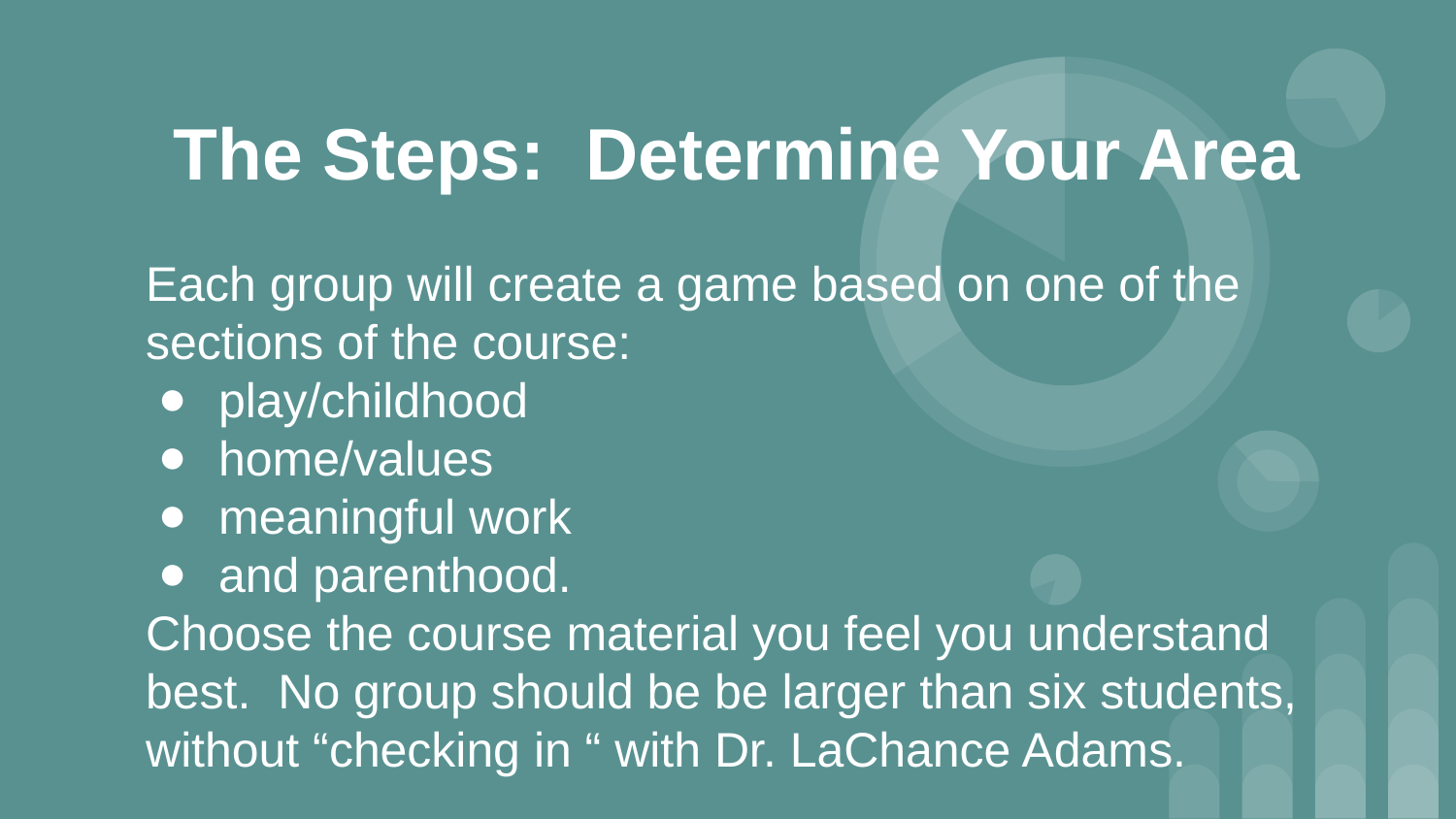

# The Steps:  Determine Your Area

Each group will create a game based on one of the sections of the course:
play/childhood
home/values
meaningful work
and parenthood.
Choose the course material you feel you understand best.  No group should be be larger than six students, without “checking in “ with Dr. LaChance Adams.